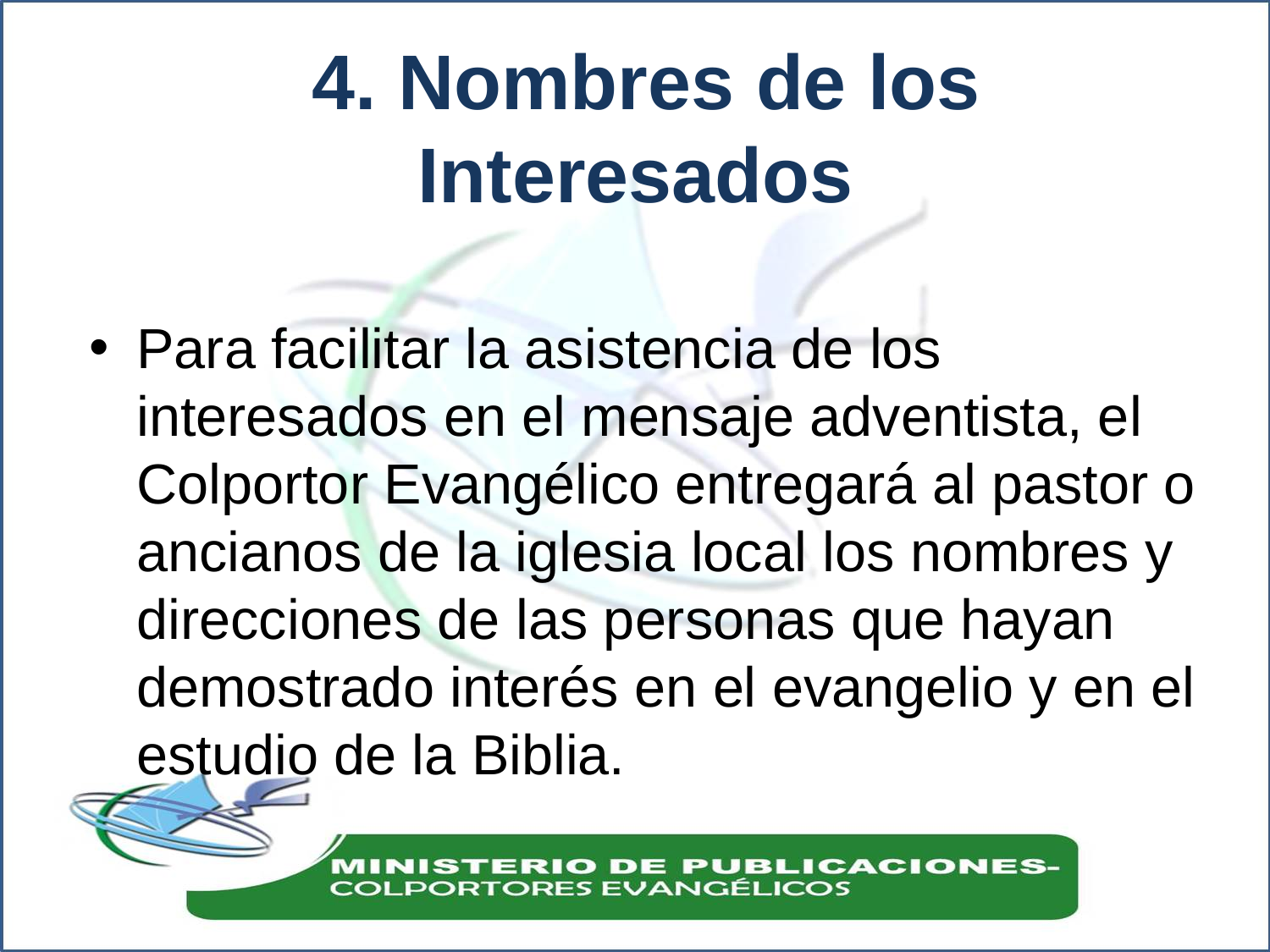

# 4. Nombres de los Interesados
Para facilitar la asistencia de los interesados en el mensaje adventista, el Colportor Evangélico entregará al pastor o ancianos de la iglesia local los nombres y direcciones de las personas que hayan demostrado interés en el evangelio y en el estudio de la Biblia.